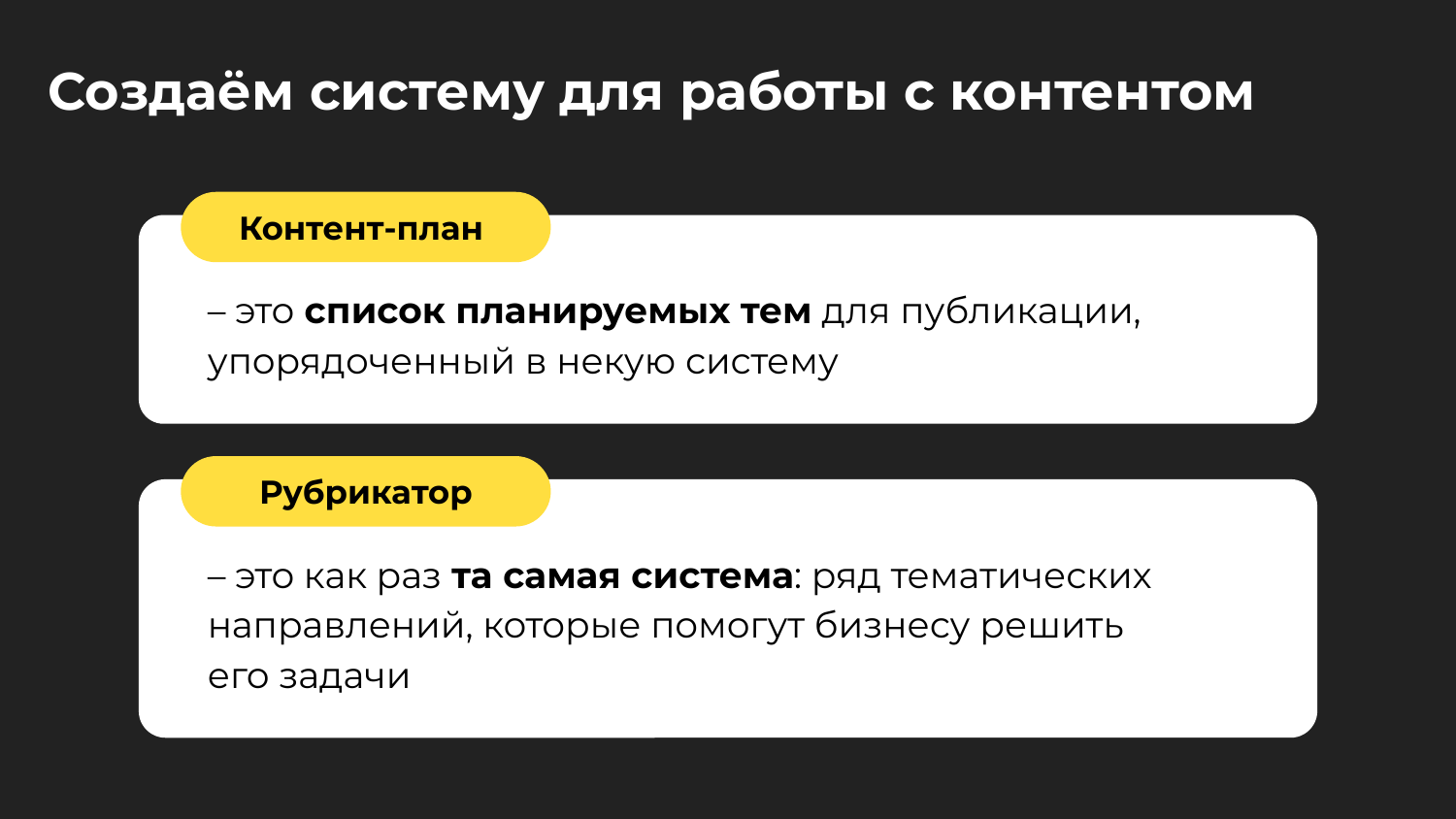

Создаём систему для работы с контентом
Контент-план

– это список планируемых тем для публикации, упорядоченный в некую систему
Рубрикатор

– это как раз та самая система: ряд тематических направлений, которые помогут бизнесу решить
его задачи